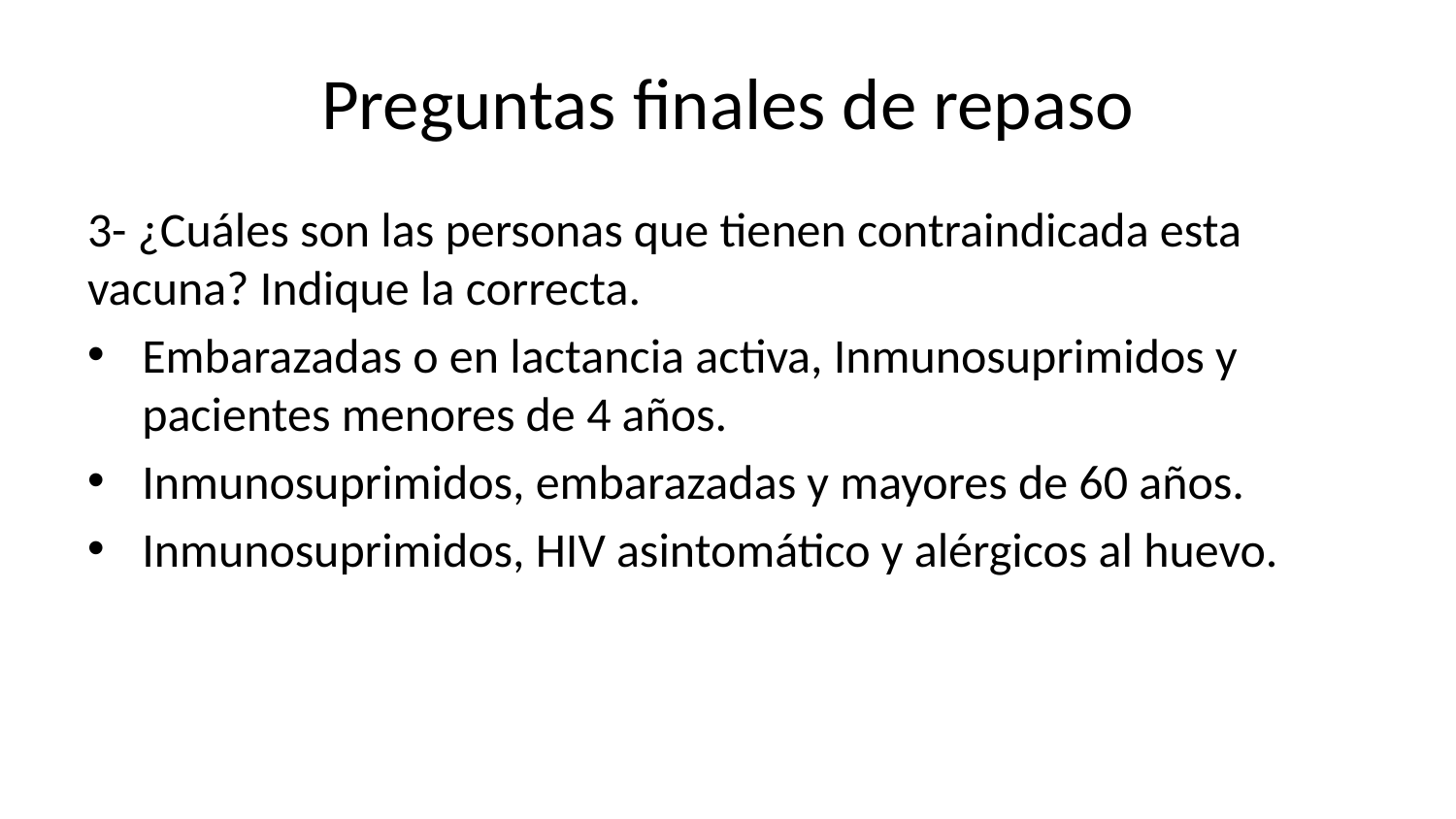

# Preguntas finales de repaso
3- ¿Cuáles son las personas que tienen contraindicada esta vacuna? Indique la correcta.
Embarazadas o en lactancia activa, Inmunosuprimidos y pacientes menores de 4 años.
Inmunosuprimidos, embarazadas y mayores de 60 años.
Inmunosuprimidos, HIV asintomático y alérgicos al huevo.